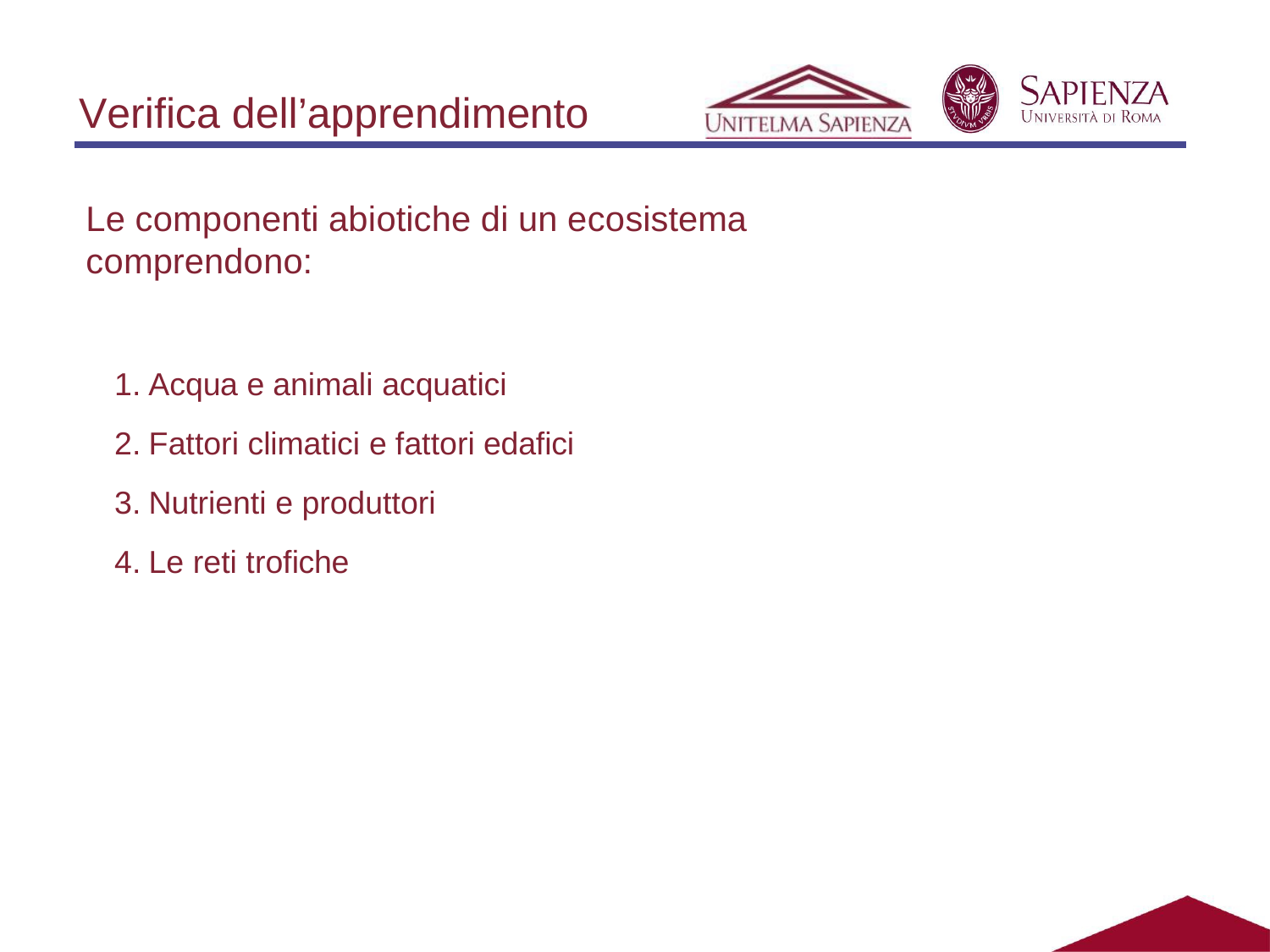

# Verifica dell’apprendimento
Le componenti abiotiche di un ecosistema comprendono:

Acqua e animali acquatici
Fattori climatici e fattori edafici
Nutrienti e produttori
Le reti trofiche